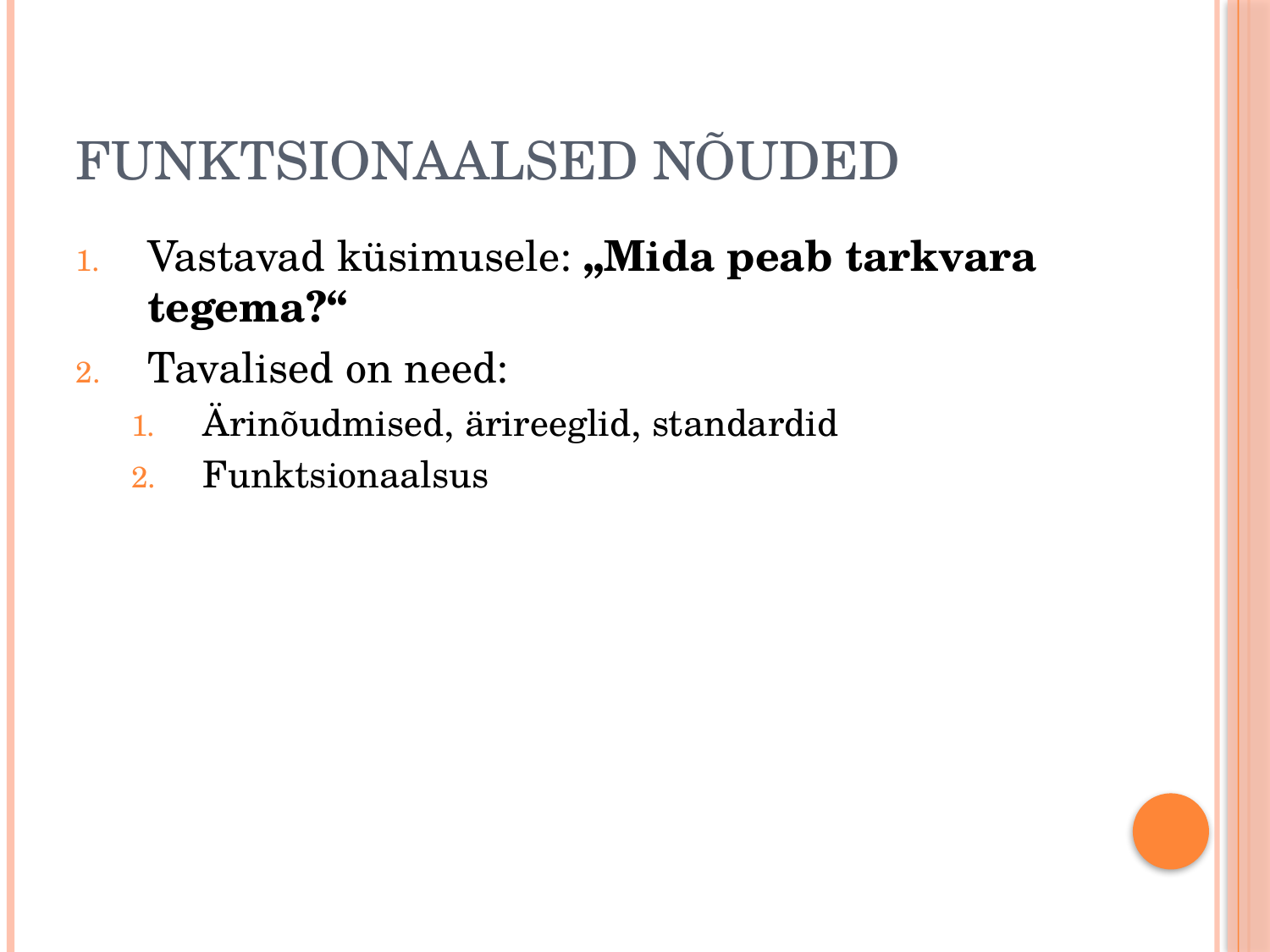

# Funktsionaalsed nõuded
Vastavad küsimusele: „Mida peab tarkvara tegema?“
Tavalised on need:
Ärinõudmised, ärireeglid, standardid
Funktsionaalsus